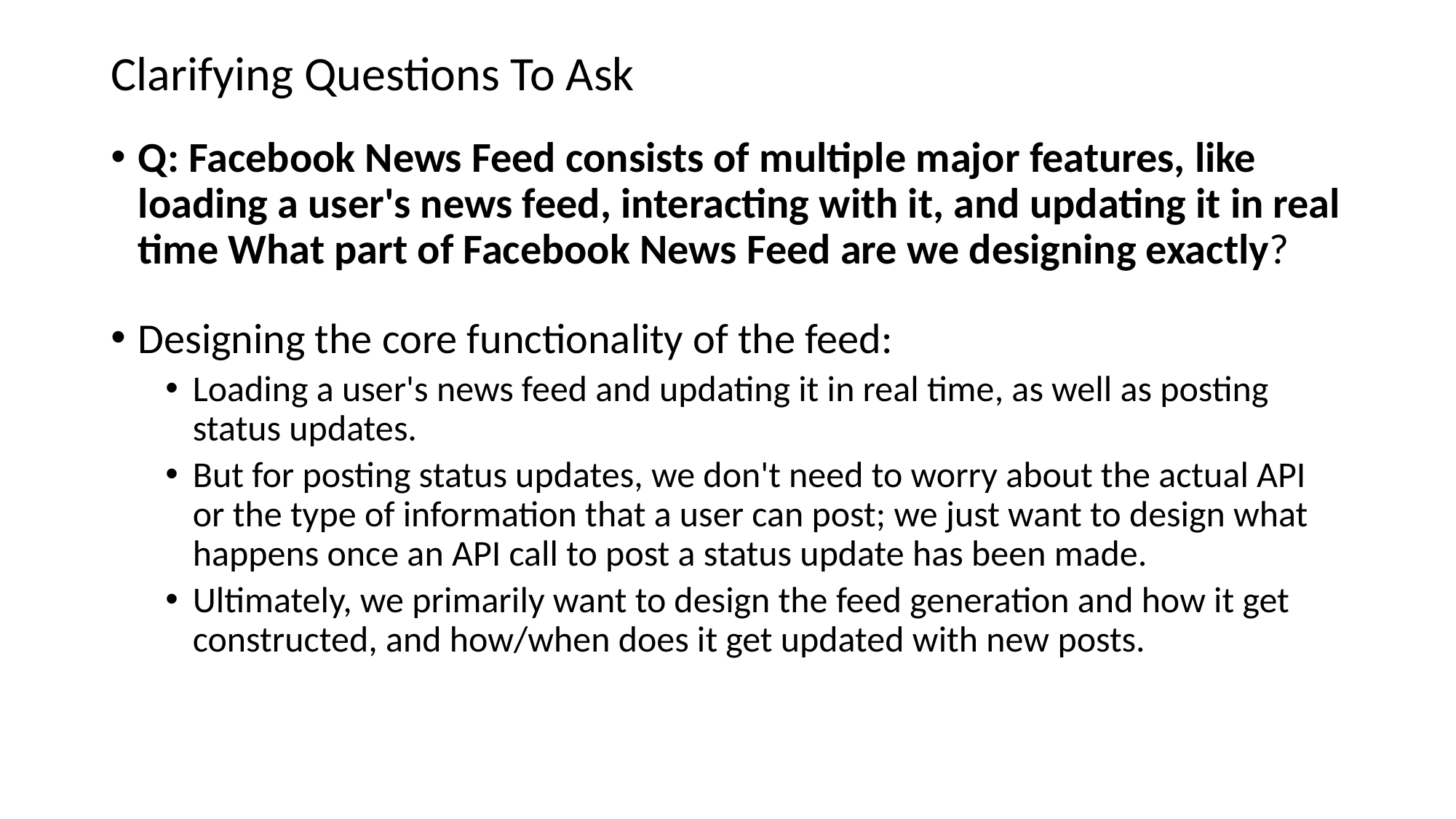

# Clarifying Questions To Ask
Q: Facebook News Feed consists of multiple major features, like loading a user's news feed, interacting with it, and updating it in real time What part of Facebook News Feed are we designing exactly?

Designing the core functionality of the feed:
Loading a user's news feed and updating it in real time, as well as posting status updates.
But for posting status updates, we don't need to worry about the actual API or the type of information that a user can post; we just want to design what happens once an API call to post a status update has been made.
Ultimately, we primarily want to design the feed generation and how it get constructed, and how/when does it get updated with new posts.